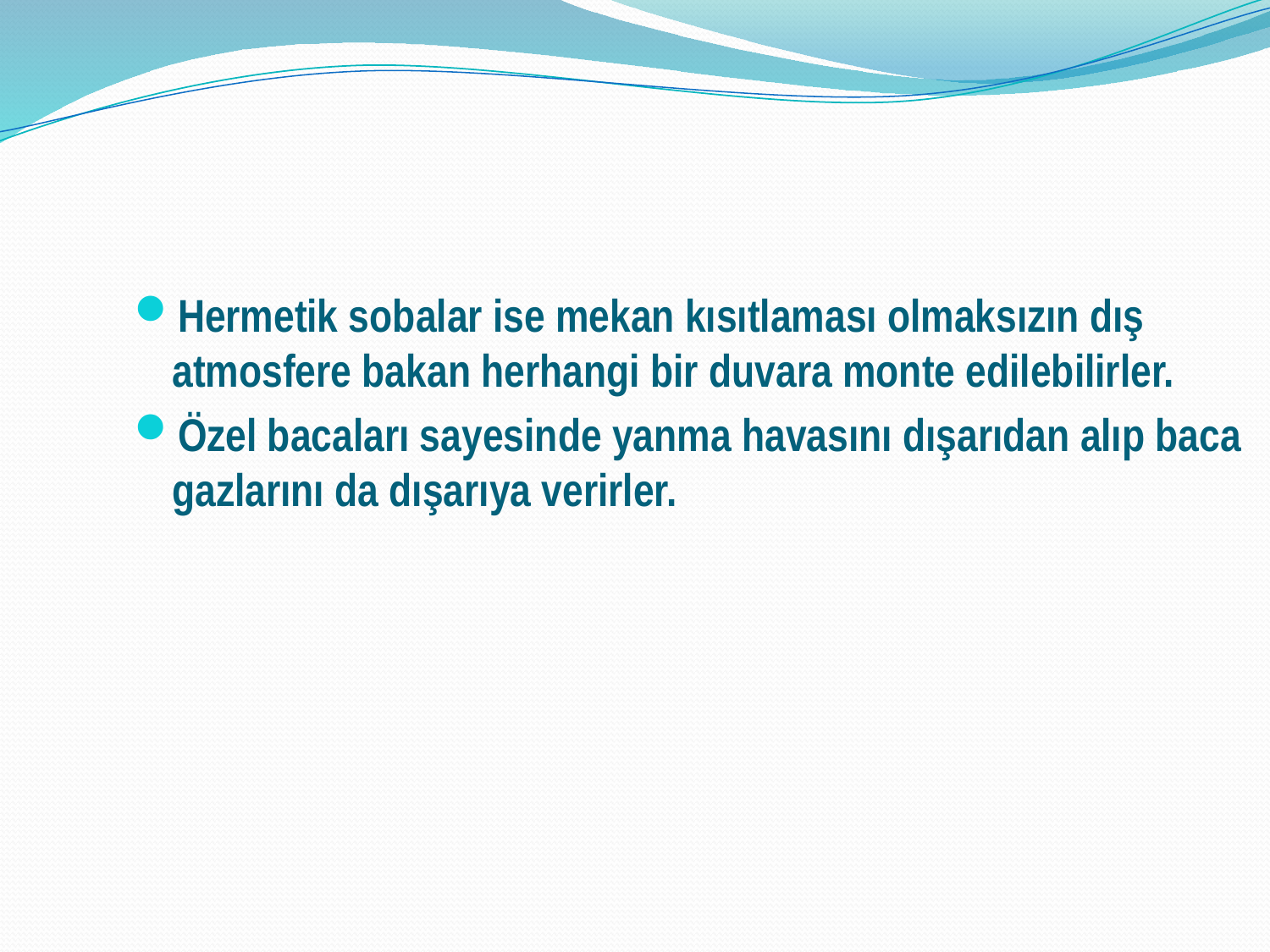

Hermetik sobalar ise mekan kısıtlaması olmaksızın dış atmosfere bakan herhangi bir duvara monte edilebilirler.
Özel bacaları sayesinde yanma havasını dışarıdan alıp baca gazlarını da dışarıya verirler.